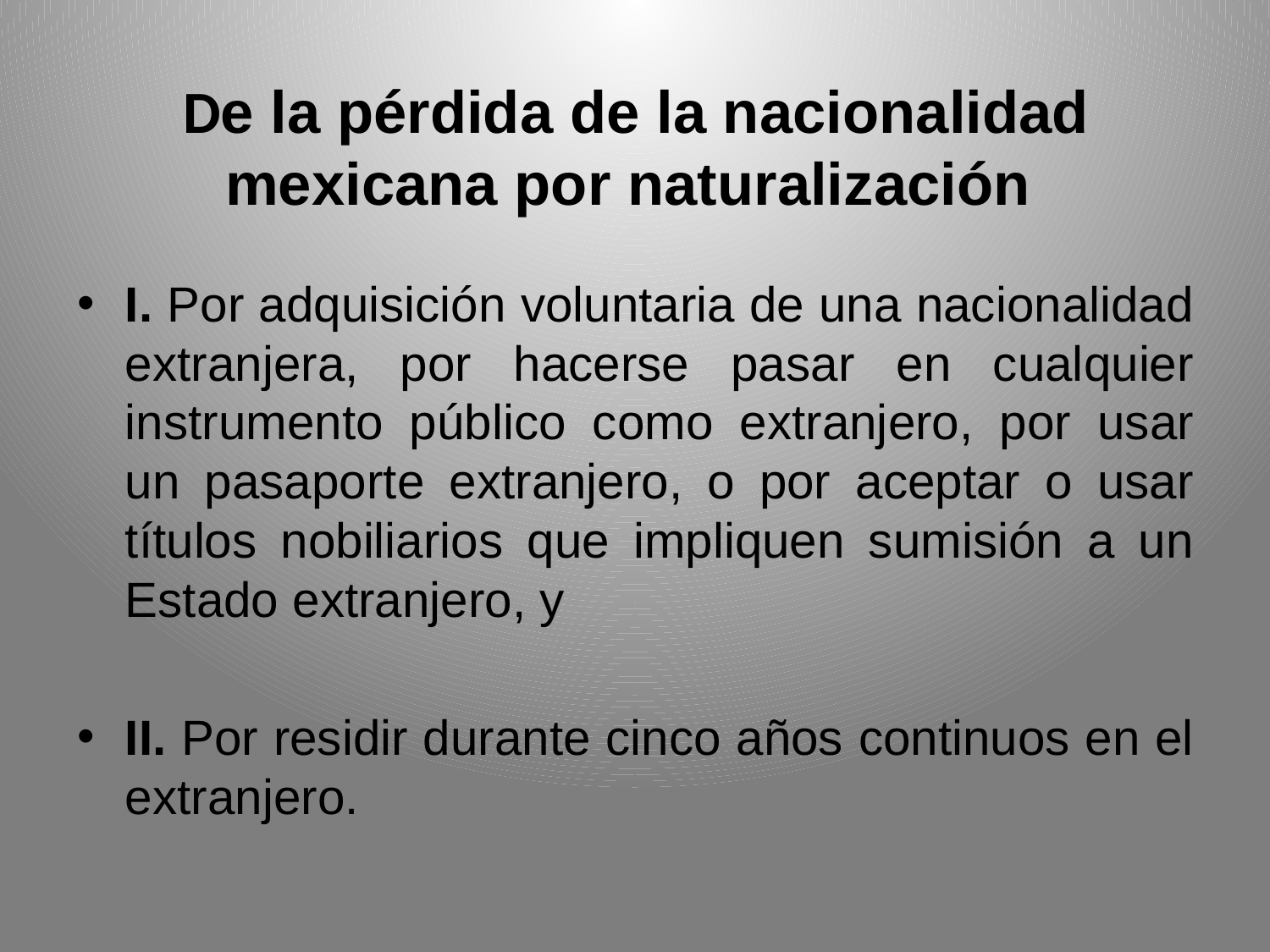

# De la pérdida de la nacionalidad mexicana por naturalización
I. Por adquisición voluntaria de una nacionalidad extranjera, por hacerse pasar en cualquier instrumento público como extranjero, por usar un pasaporte extranjero, o por aceptar o usar títulos nobiliarios que impliquen sumisión a un Estado extranjero, y

II. Por residir durante cinco años continuos en el extranjero.